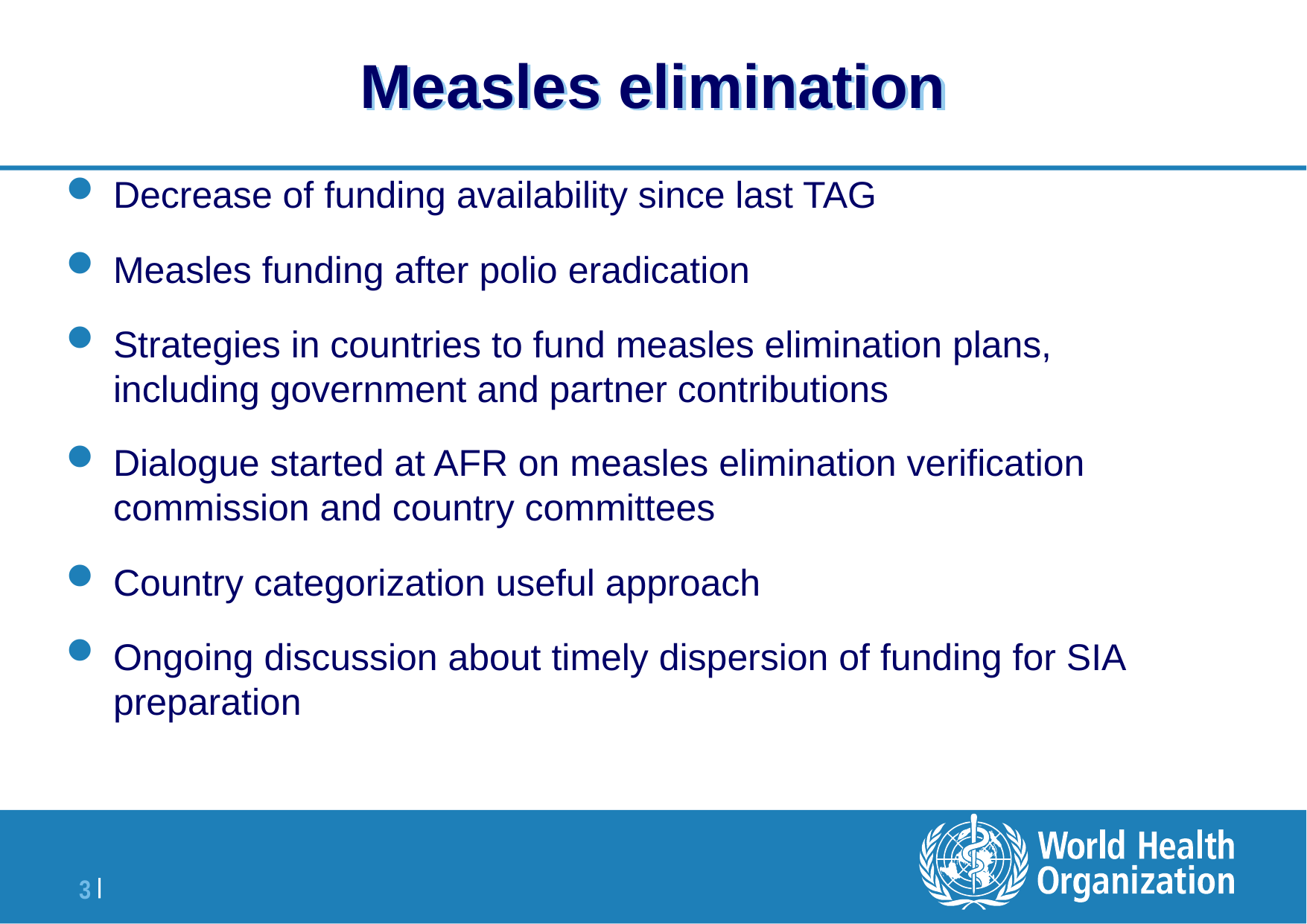

# Measles elimination
Decrease of funding availability since last TAG
Measles funding after polio eradication
Strategies in countries to fund measles elimination plans, including government and partner contributions
Dialogue started at AFR on measles elimination verification commission and country committees
Country categorization useful approach
Ongoing discussion about timely dispersion of funding for SIA preparation